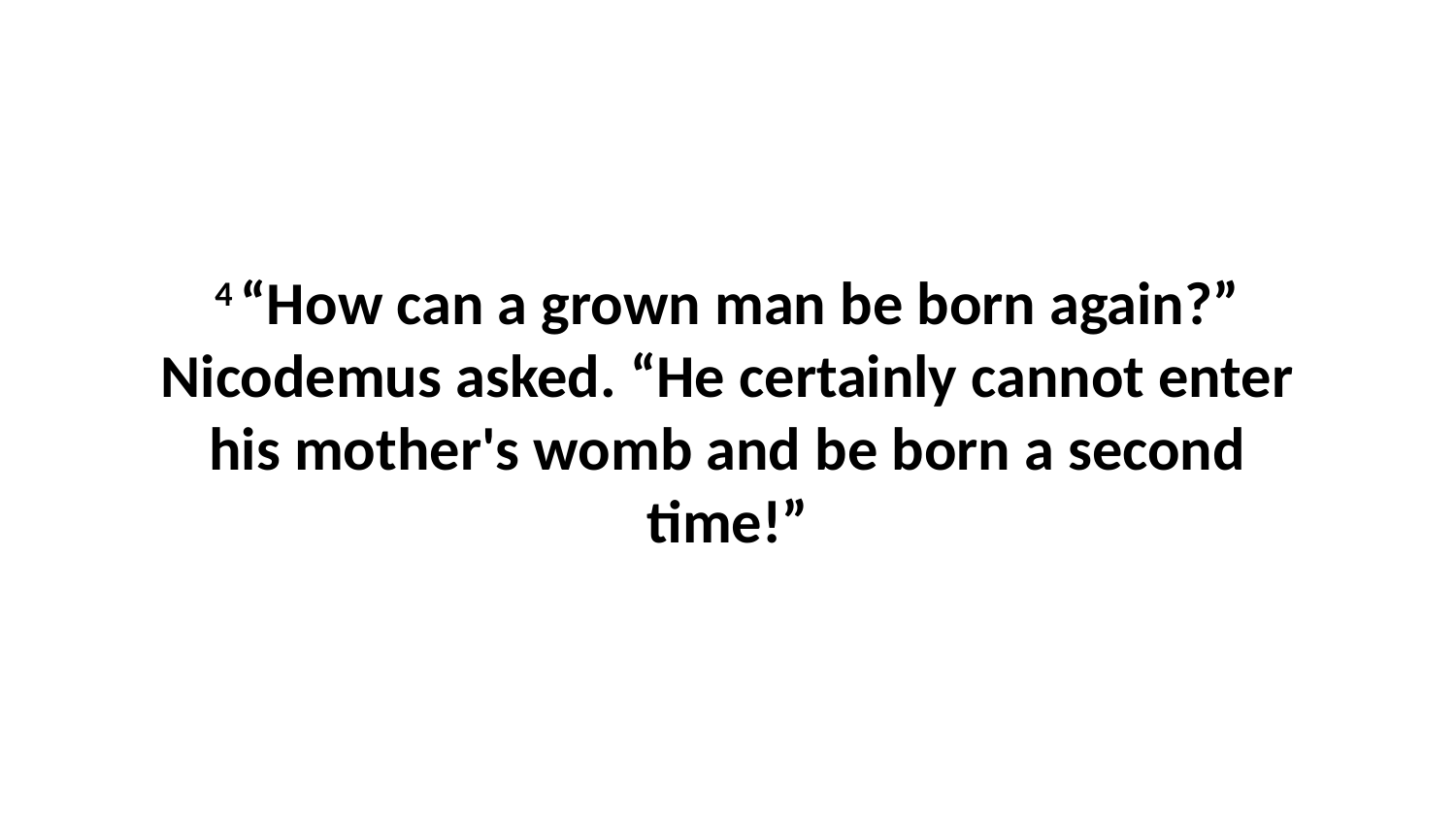

4 “How can a grown man be born again?” Nicodemus asked. “He certainly cannot enter his mother's womb and be born a second time!”